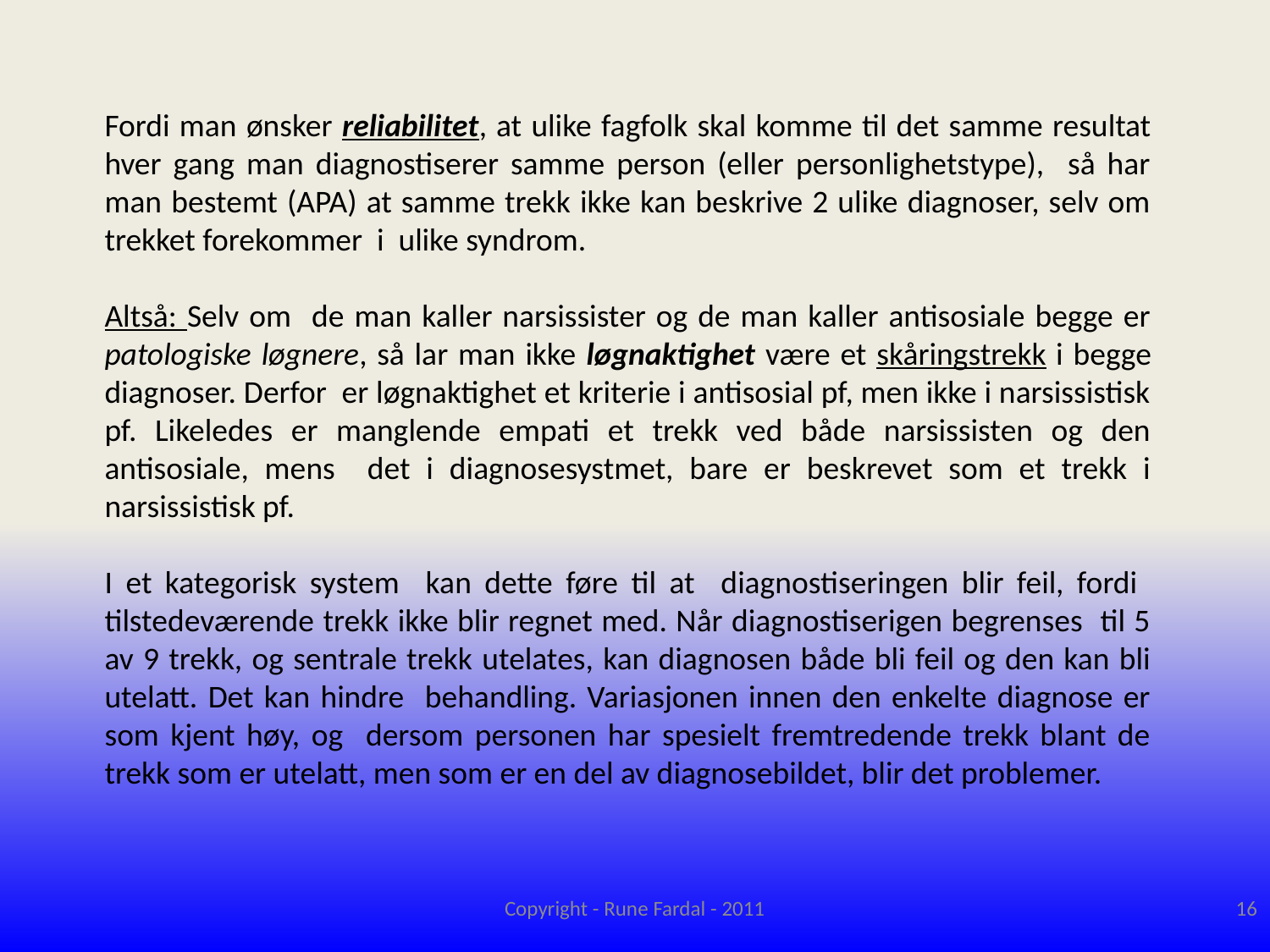

Fordi man ønsker reliabilitet, at ulike fagfolk skal komme til det samme resultat hver gang man diagnostiserer samme person (eller personlighetstype),  så har man bestemt (APA) at samme trekk ikke kan beskrive 2 ulike diagnoser, selv om trekket forekommer  i  ulike syndrom.

Altså: Selv om  de man kaller narsissister og de man kaller antisosiale begge er patologiske løgnere, så lar man ikke løgnaktighet være et skåringstrekk i begge diagnoser. Derfor  er løgnaktighet et kriterie i antisosial pf, men ikke i narsissistisk pf. Likeledes er manglende empati et trekk ved både narsissisten og den antisosiale, mens  det i diagnosesystmet, bare er beskrevet som et trekk i narsissistisk pf.

I et kategorisk system  kan dette føre til at  diagnostiseringen blir feil, fordi  tilstedeværende trekk ikke blir regnet med. Når diagnostiserigen begrenses  til 5 av 9 trekk, og sentrale trekk utelates, kan diagnosen både bli feil og den kan bli utelatt. Det kan hindre  behandling. Variasjonen innen den enkelte diagnose er som kjent høy, og  dersom personen har spesielt fremtredende trekk blant de trekk som er utelatt, men som er en del av diagnosebildet, blir det problemer.

Copyright - Rune Fardal - 2011
16